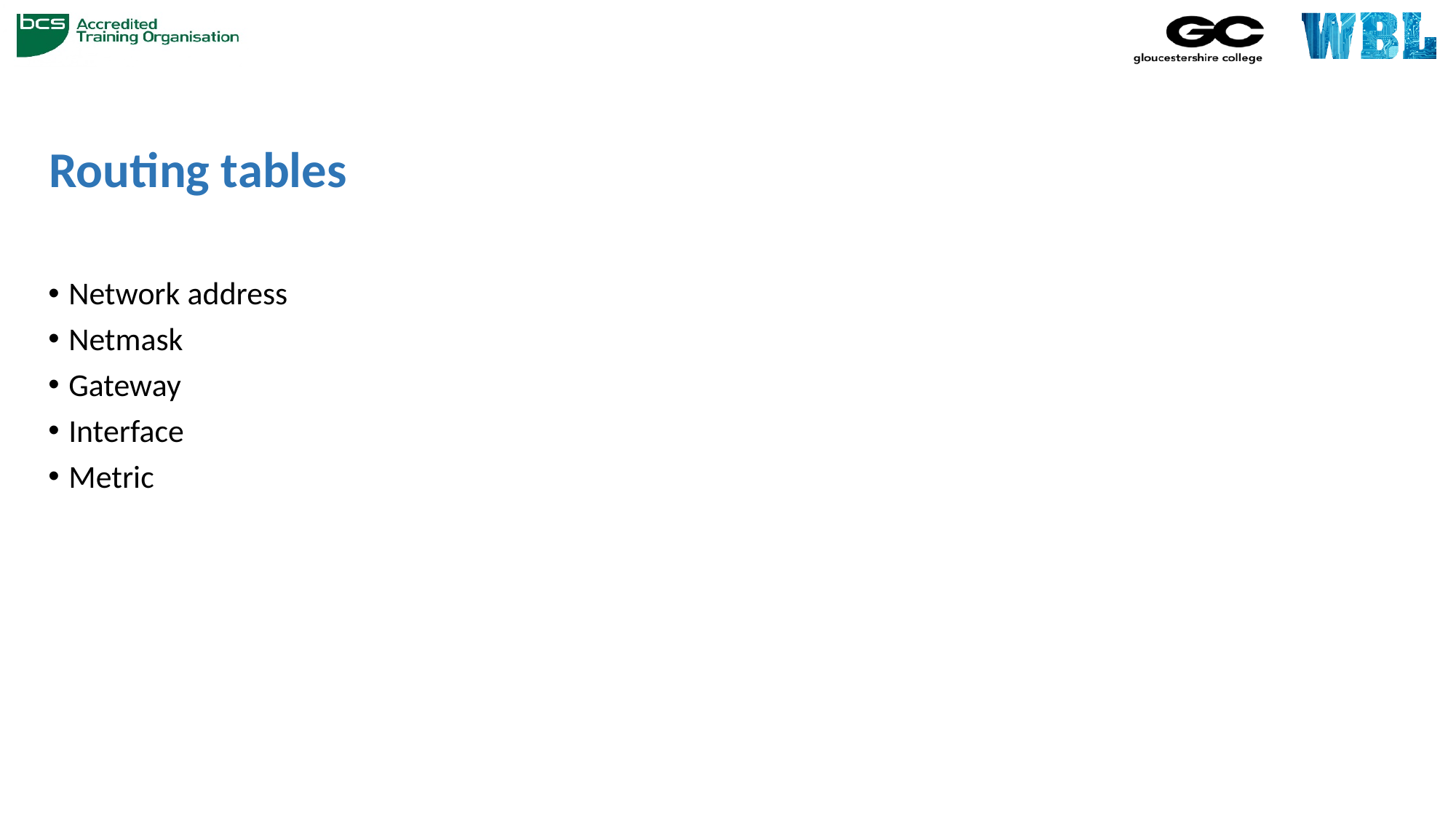

# Routing tables
Network address
Netmask
Gateway
Interface
Metric